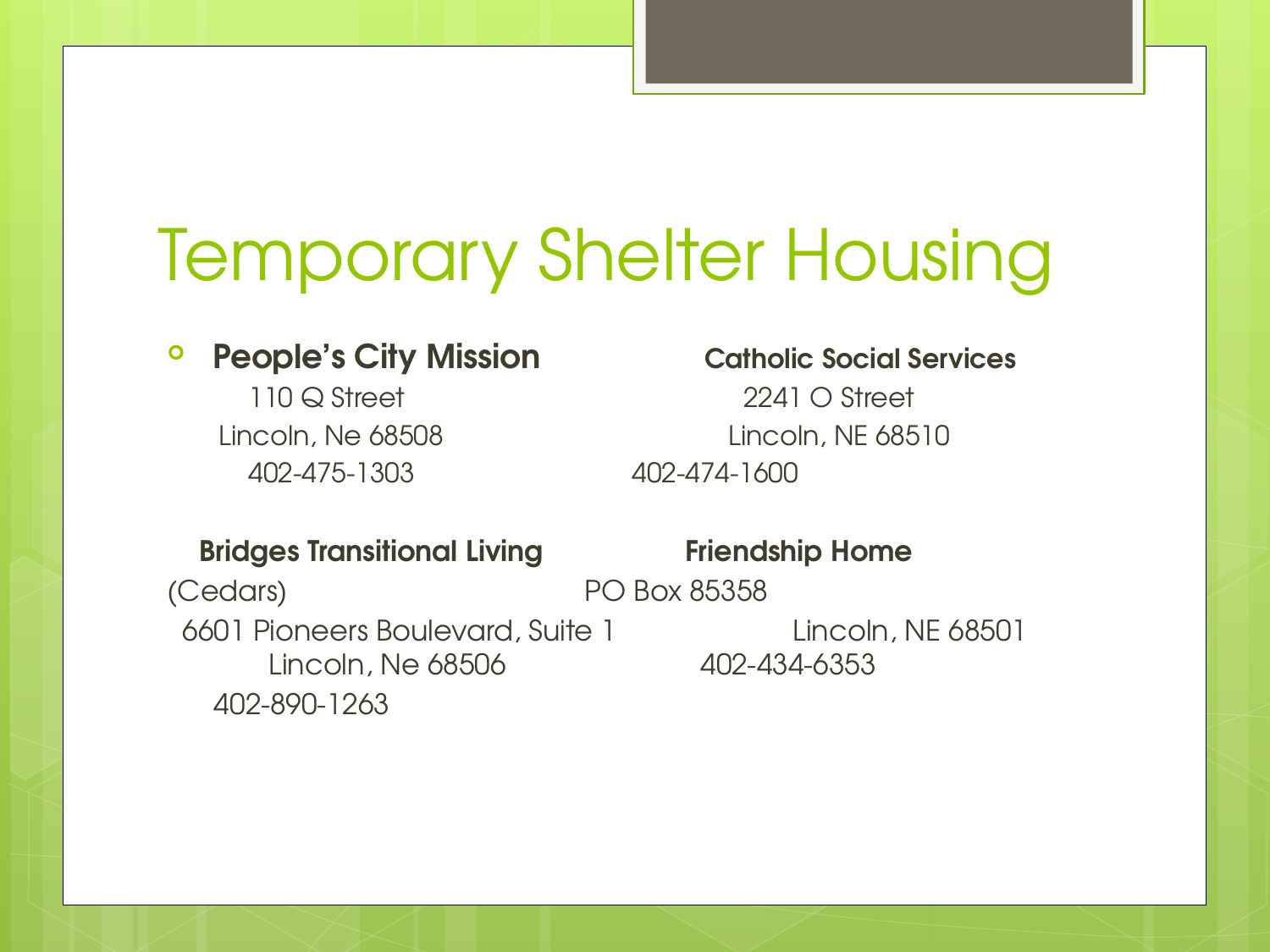

# Temporary Shelter Housing
 People’s City Mission                  Catholic Social Services
           110 Q Street		                                  2241 O Street
       Lincoln, Ne 68508	                                Lincoln, NE 68510
           402-475-1303		                   402-474-1600

    Bridges Transitional Living	           Friendship Home
	(Cedars)		     	            PO Box 85358
  6601 Pioneers Boulevard, Suite 1	           Lincoln, NE 68501                   Lincoln, Ne 68506 			             402-434-6353
      402-890-1263